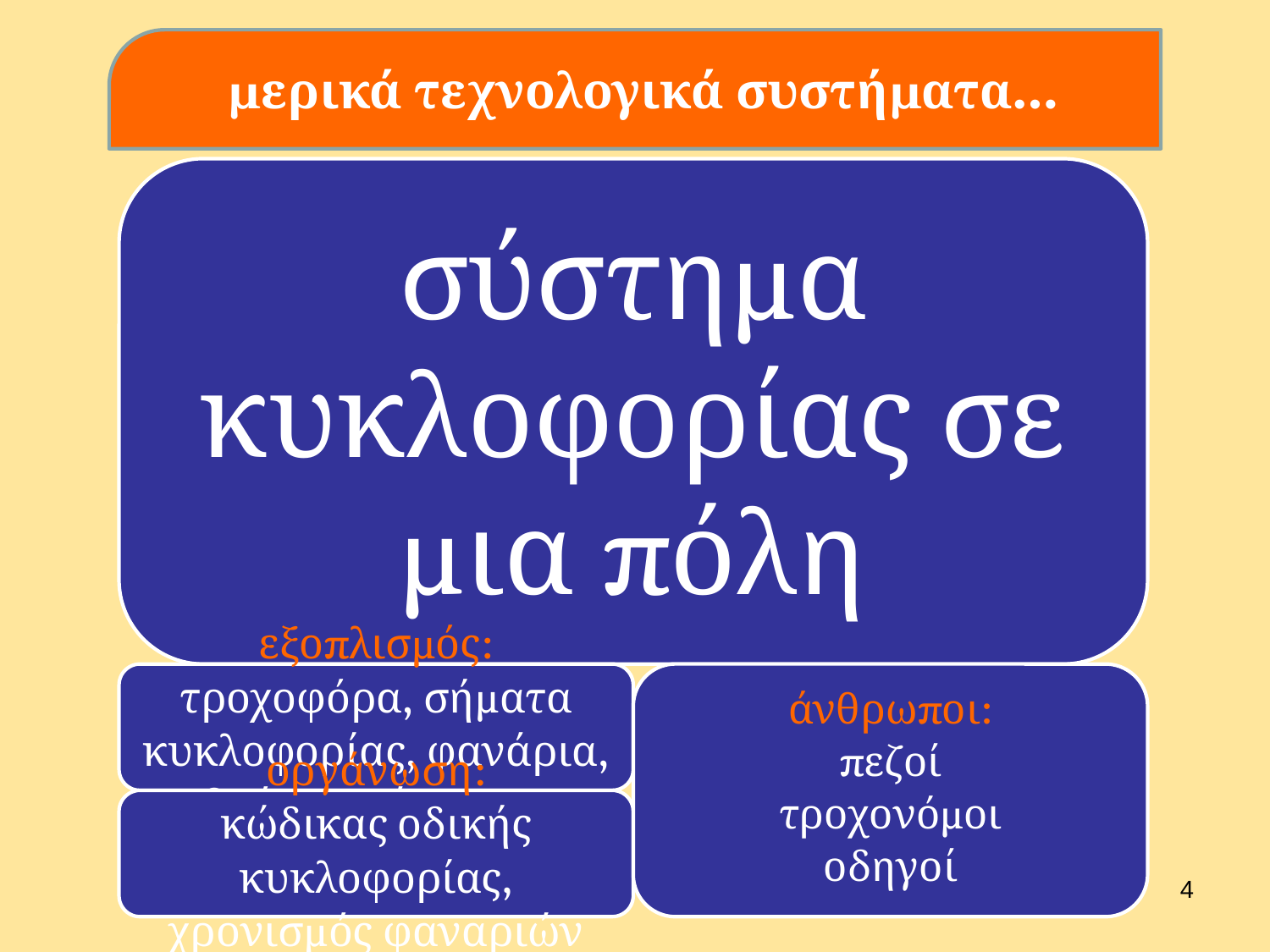

μερικά τεχνολογικά συστήματα…
σύστημα κυκλοφορίας σε μια πόλη
οργάνωση:
κώδικας οδικής κυκλοφορίας, χρονισμός φαναριών
άνθρωποι:
πεζοί
τροχονόμοι
οδηγοί
4